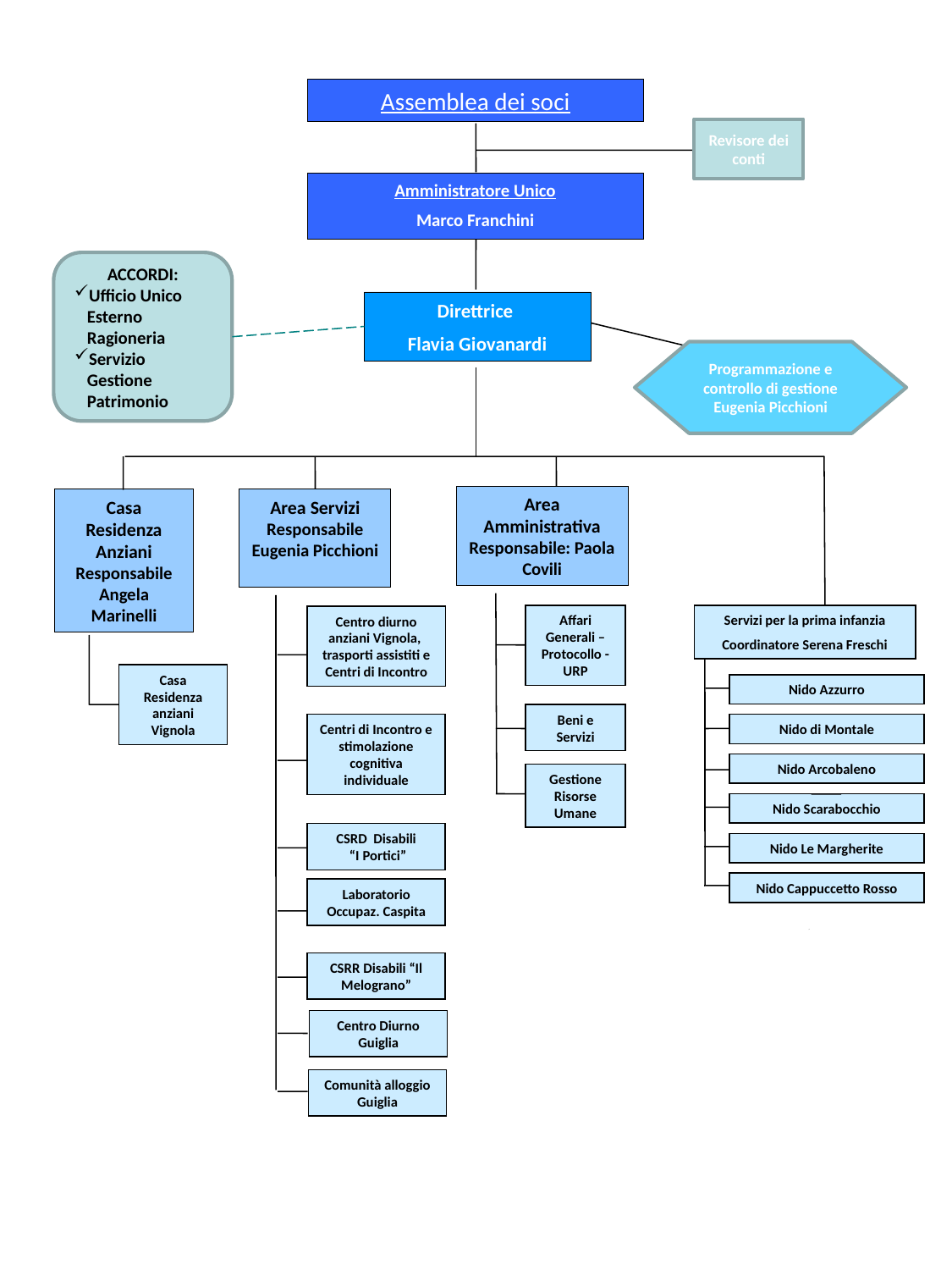

Assemblea dei soci
Revisore dei conti

Amministratore Unico
Marco Franchini

ACCORDI:
Ufficio Unico Esterno Ragioneria
Servizio Gestione Patrimonio
Direttrice
Flavia Giovanardi

Programmazione e controllo di gestione Eugenia Picchioni

Area Amministrativa
Responsabile: Paola Covili
Casa Residenza Anziani
Responsabile Angela Marinelli
Area Servizi
Responsabile Eugenia Picchioni

Affari Generali – Protocollo - URP
Servizi per la prima infanzia
Coordinatore Serena Freschi
Centro diurno anziani Vignola,  trasporti assistiti e Centri di Incontro

Casa Residenza anziani Vignola
Nido Azzurro

Beni e Servizi
Centri di Incontro e stimolazione cognitiva individuale
Nido di Montale

Nido Arcobaleno

Gestione Risorse Umane

Nido Scarabocchio

CSRD  Disabili
 “I Portici”
Nido Le Margherite

Nido Cappuccetto Rosso
Laboratorio Occupaz. Caspita

CSRR Disabili “Il Melograno”

Centro Diurno Guiglia

Comunità alloggio Guiglia